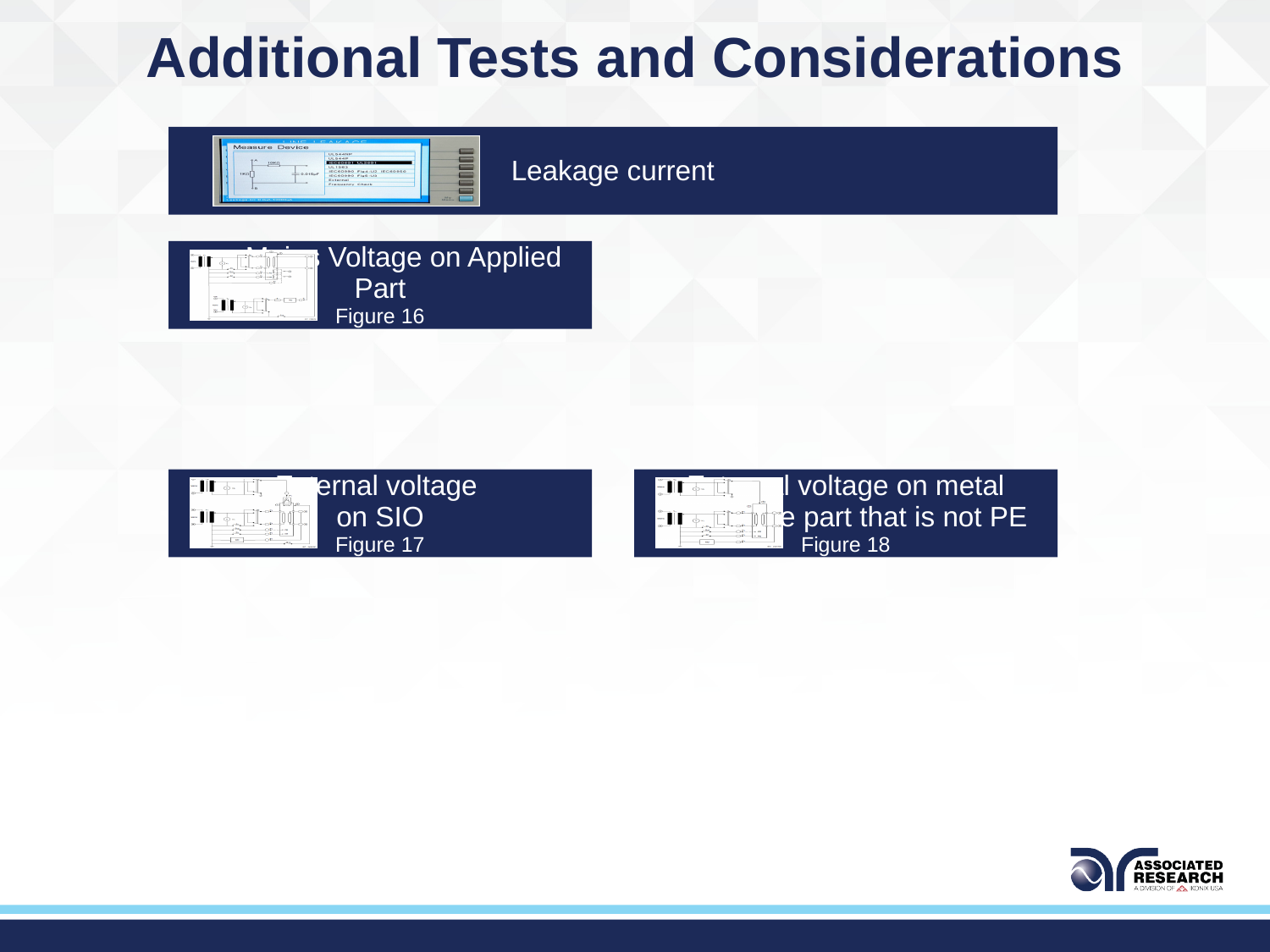

Additional Tests and Considerations
Leakage current
      Mains Voltage on Applied Part
Figure 16
External voltage
on SIO
Figure 17
External voltage on metal accessible part that is not PE
Figure 18